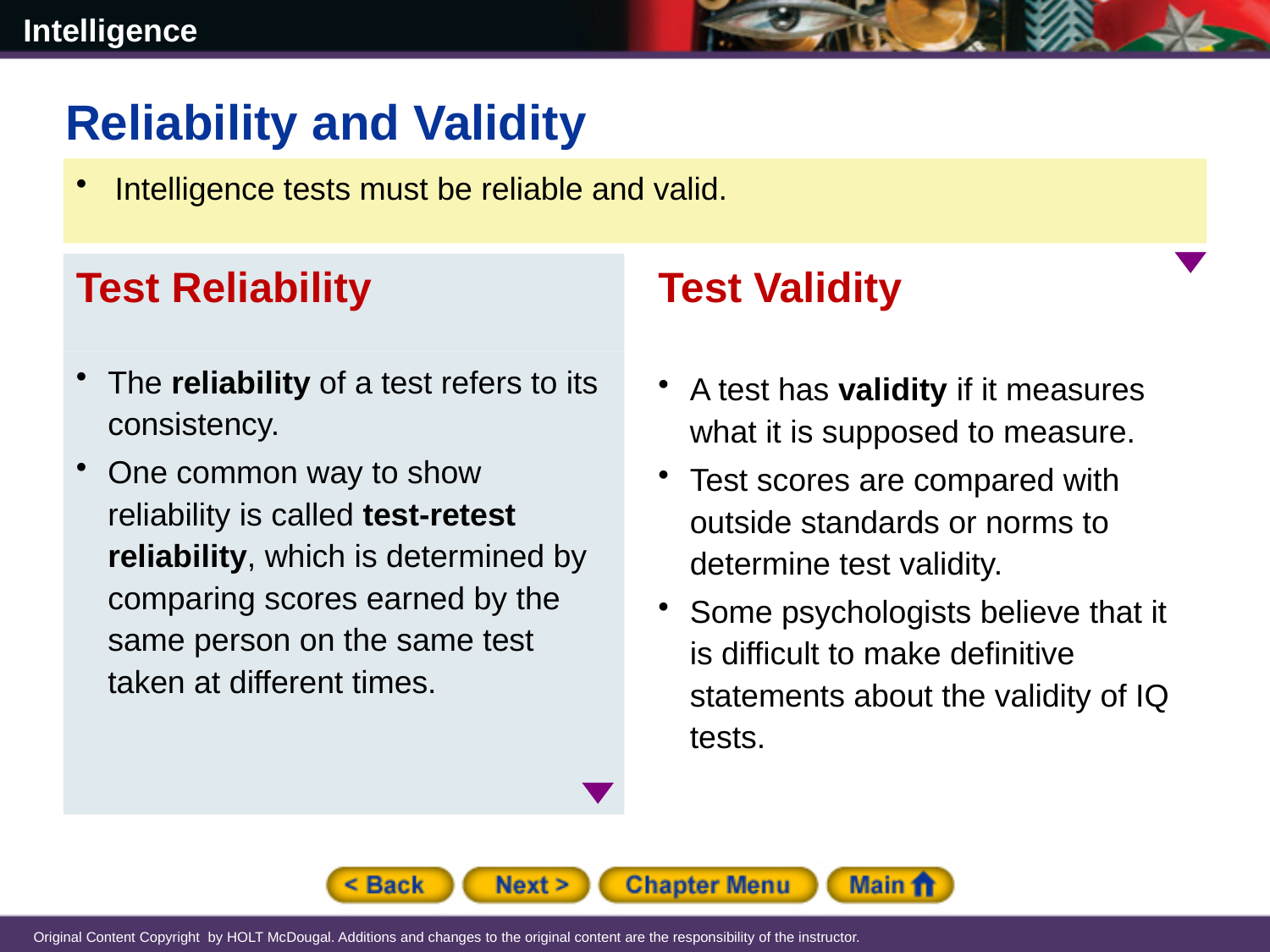

Reliability and Validity
 Intelligence tests must be reliable and valid.

Test Reliability
The reliability of a test refers to its consistency.
One common way to show reliability is called test-retest reliability, which is determined by comparing scores earned by the same person on the same test taken at different times.
Test Validity
A test has validity if it measures what it is supposed to measure.
Test scores are compared with outside standards or norms to determine test validity.
Some psychologists believe that it is difficult to make definitive statements about the validity of IQ tests.